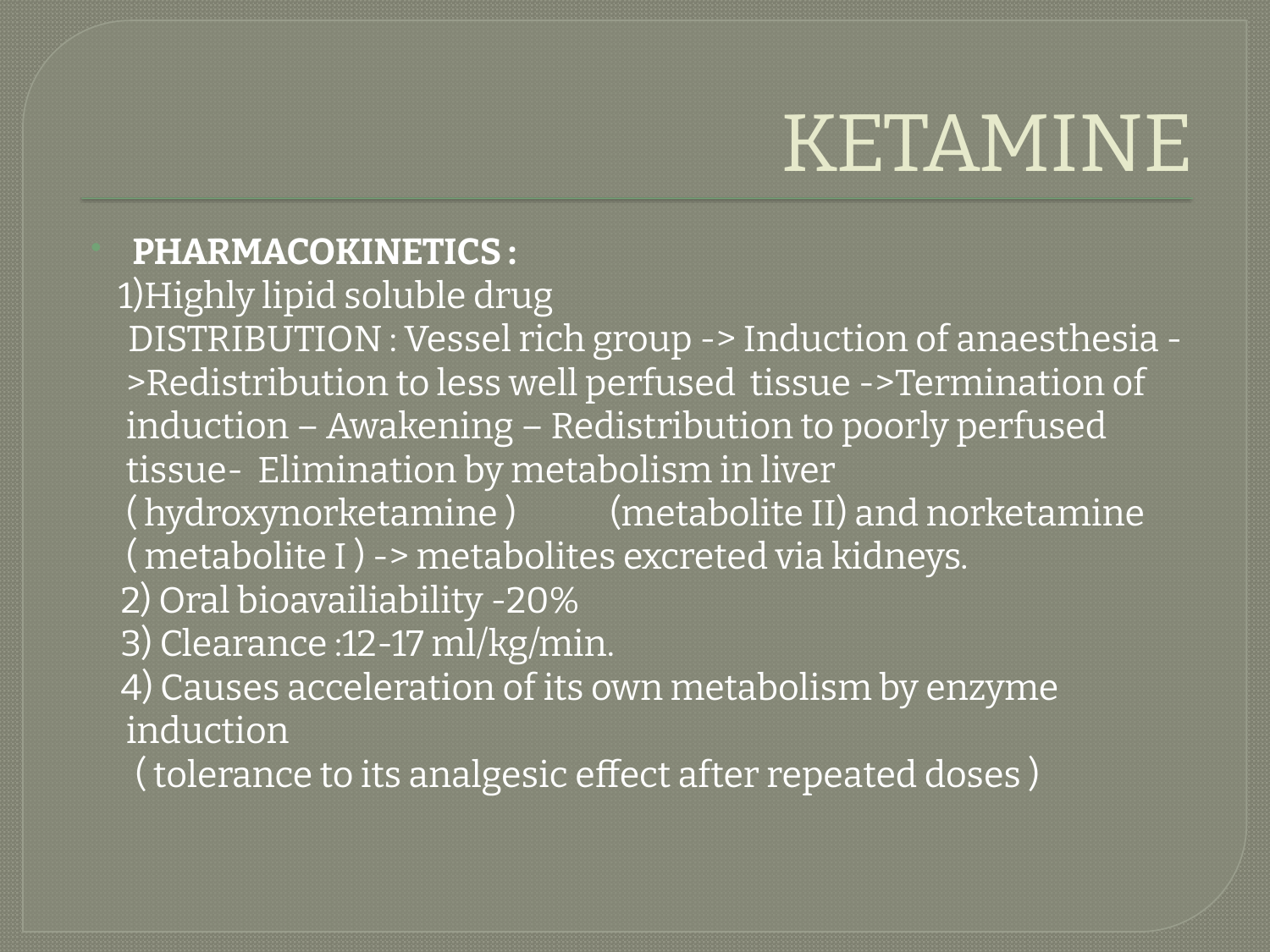

# KETAMINE
 PHARMACOKINETICS :
    1)Highly lipid soluble drug
     DISTRIBUTION : Vessel rich group -> Induction of anaesthesia ->Redistribution to less well perfused  tissue ->Termination of induction – Awakening – Redistribution to poorly perfused tissue-  Elimination by metabolism in liver ( hydroxynorketamine )             (metabolite II) and norketamine ( metabolite I ) -> metabolites excreted via kidneys.
    2) Oral bioavailiability -20%
    3) Clearance :12-17 ml/kg/min.
    4) Causes acceleration of its own metabolism by enzyme induction
      ( tolerance to its analgesic effect after repeated doses )